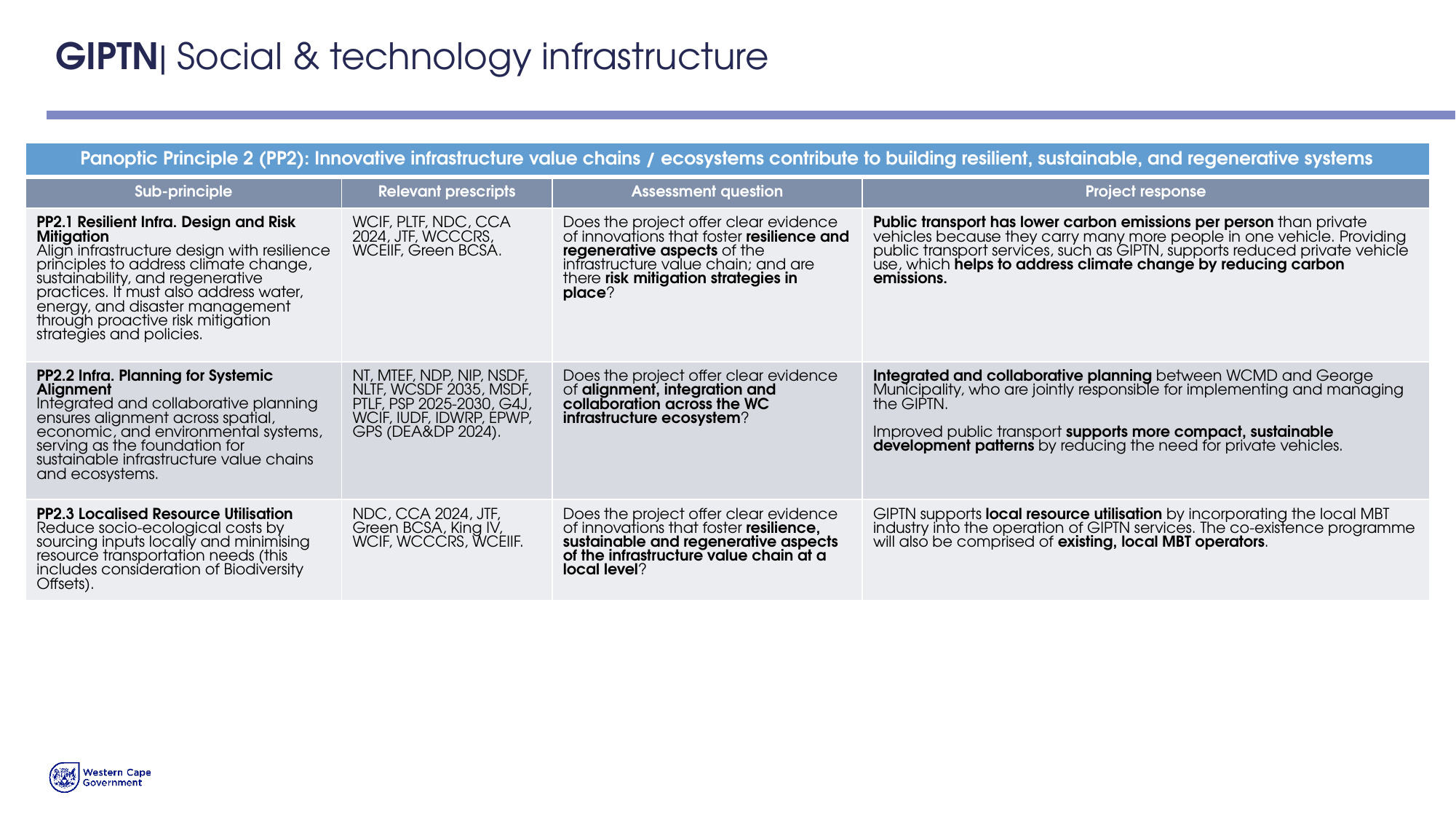

# GIPTN| Social & technology infrastructure
| Panoptic Principle 2 (PP2): Innovative infrastructure value chains / ecosystems contribute to building resilient, sustainable, and regenerative systems |  |  |  |
| --- | --- | --- | --- |
| Sub-principle | Relevant prescripts | Assessment question | Project response |
| PP2.1 Resilient Infra. Design and Risk Mitigation Align infrastructure design with resilience principles to address climate change, sustainability, and regenerative practices. It must also address water, energy, and disaster management through proactive risk mitigation strategies and policies. | WCIF, PLTF, NDC, CCA 2024, JTF, WCCCRS, WCEIIF, Green BCSA. | Does the project offer clear evidence of innovations that foster resilience and regenerative aspects of the infrastructure value chain; and are there risk mitigation strategies in place? | Public transport has lower carbon emissions per person than private vehicles because they carry many more people in one vehicle. Providing public transport services, such as GIPTN, supports reduced private vehicle use, which helps to address climate change by reducing carbon emissions. |
| PP2.2 Infra. Planning for Systemic Alignment Integrated and collaborative planning ensures alignment across spatial, economic, and environmental systems, serving as the foundation for sustainable infrastructure value chains and ecosystems. | NT, MTEF, NDP, NIP, NSDF, NLTF, WCSDF 2035, MSDF, PTLF, PSP 2025-2030, G4J, WCIF, IUDF, IDWRP, EPWP, GPS (DEA&DP 2024). | Does the project offer clear evidence of alignment, integration and collaboration across the WC infrastructure ecosystem? | Integrated and collaborative planning between WCMD and George Municipality, who are jointly responsible for implementing and managing the GIPTN. Improved public transport supports more compact, sustainable development patterns by reducing the need for private vehicles. |
| PP2.3 Localised Resource Utilisation Reduce socio-ecological costs by sourcing inputs locally and minimising resource transportation needs (this includes consideration of Biodiversity Offsets). | NDC, CCA 2024, JTF, Green BCSA, King IV, WCIF, WCCCRS, WCEIIF. | Does the project offer clear evidence of innovations that foster resilience, sustainable and regenerative aspects of the infrastructure value chain at a local level? | GIPTN supports local resource utilisation by incorporating the local MBT industry into the operation of GIPTN services. The co-existence programme will also be comprised of existing, local MBT operators. |